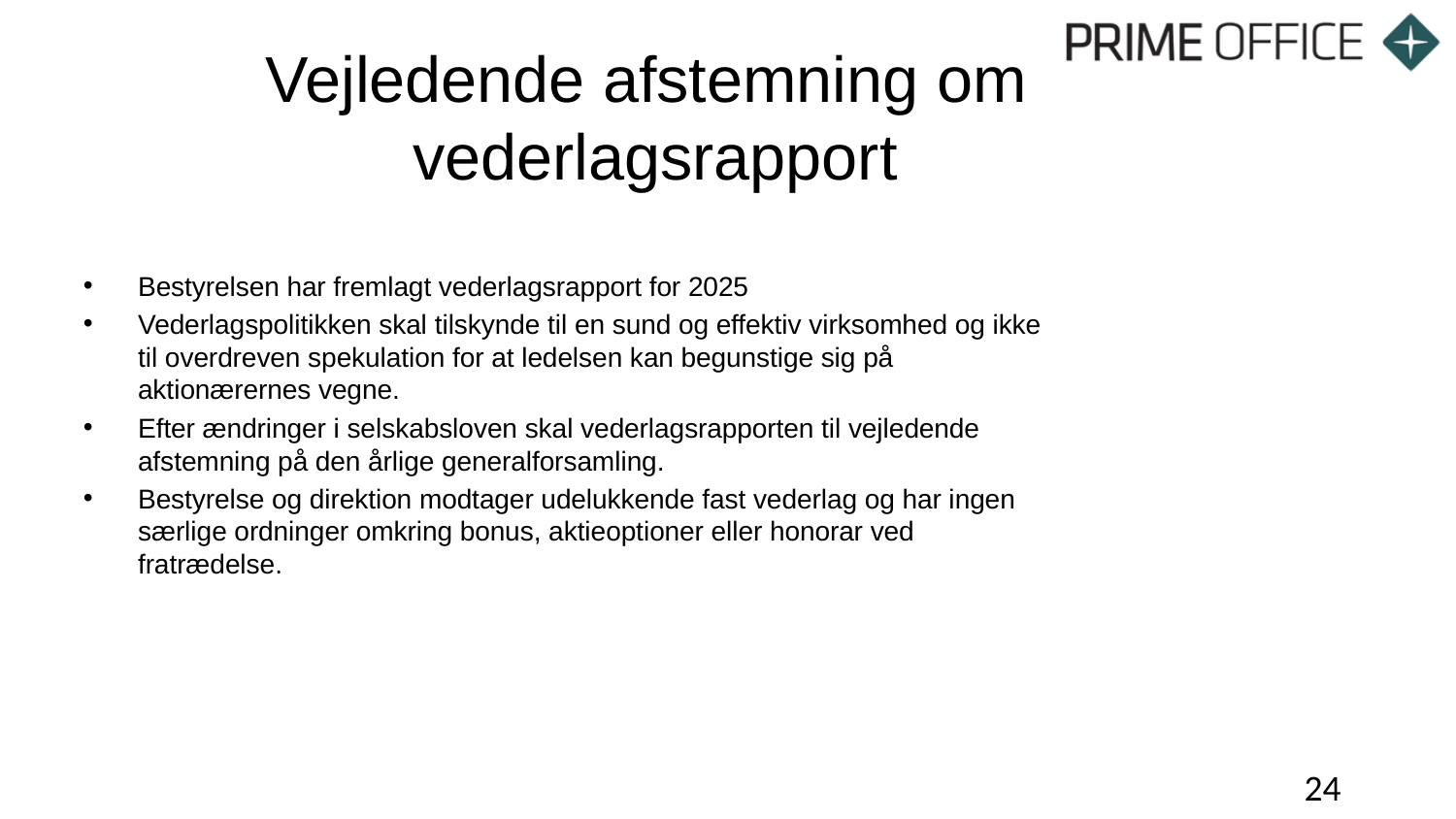

# Vejledende afstemning om vederlagsrapport
Bestyrelsen har fremlagt vederlagsrapport for 2025
Vederlagspolitikken skal tilskynde til en sund og effektiv virksomhed og ikke til overdreven spekulation for at ledelsen kan begunstige sig på aktionærernes vegne.
Efter ændringer i selskabsloven skal vederlagsrapporten til vejledende afstemning på den årlige generalforsamling.
Bestyrelse og direktion modtager udelukkende fast vederlag og har ingen særlige ordninger omkring bonus, aktieoptioner eller honorar ved fratrædelse.

24